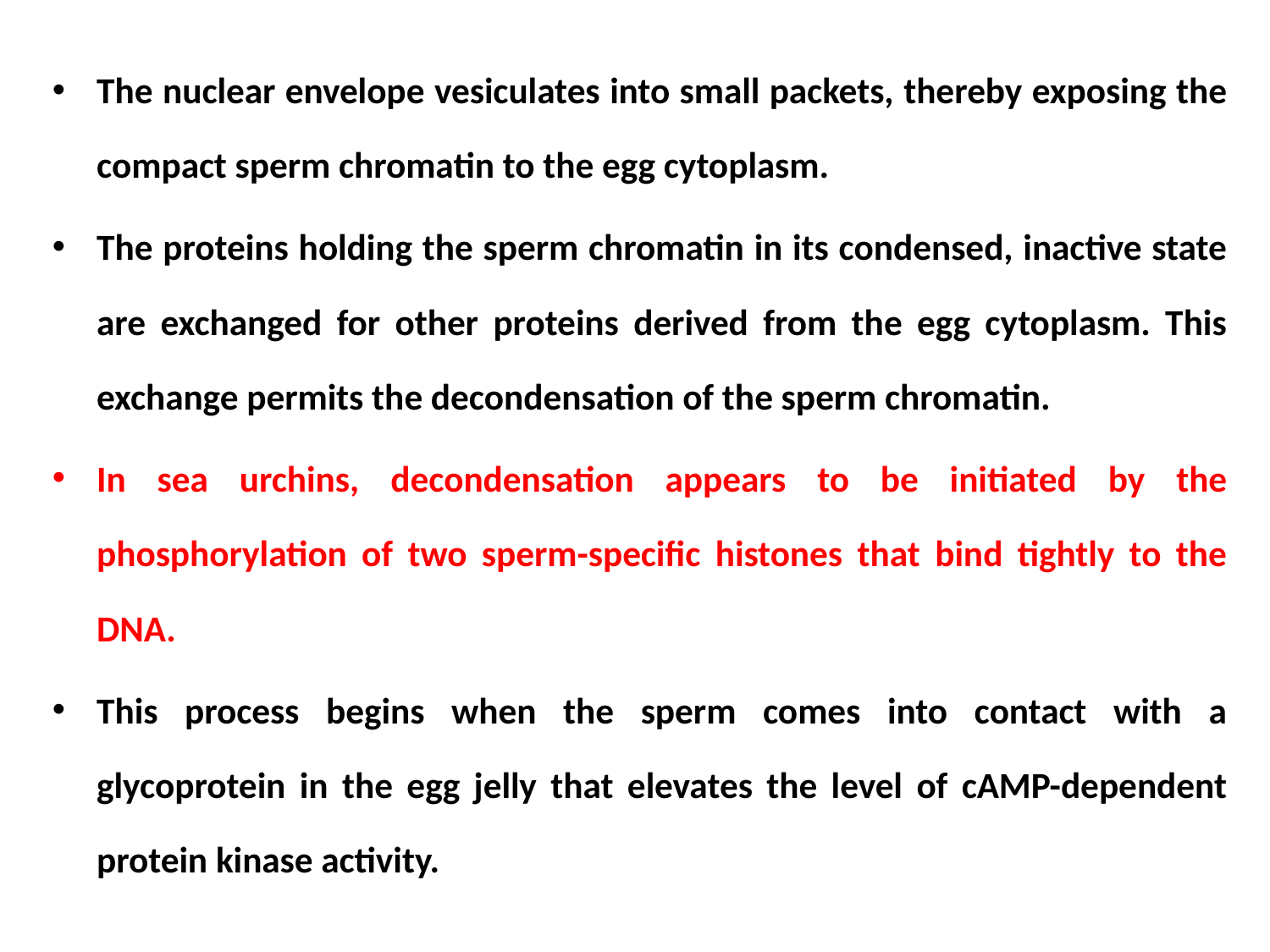

The nuclear envelope vesiculates into small packets, thereby exposing the compact sperm chromatin to the egg cytoplasm.
The proteins holding the sperm chromatin in its condensed, inactive state are exchanged for other proteins derived from the egg cytoplasm. This exchange permits the decondensation of the sperm chromatin.
In sea urchins, decondensation appears to be initiated by the phosphorylation of two sperm-specific histones that bind tightly to the DNA.
This process begins when the sperm comes into contact with a glycoprotein in the egg jelly that elevates the level of cAMP-dependent protein kinase activity.